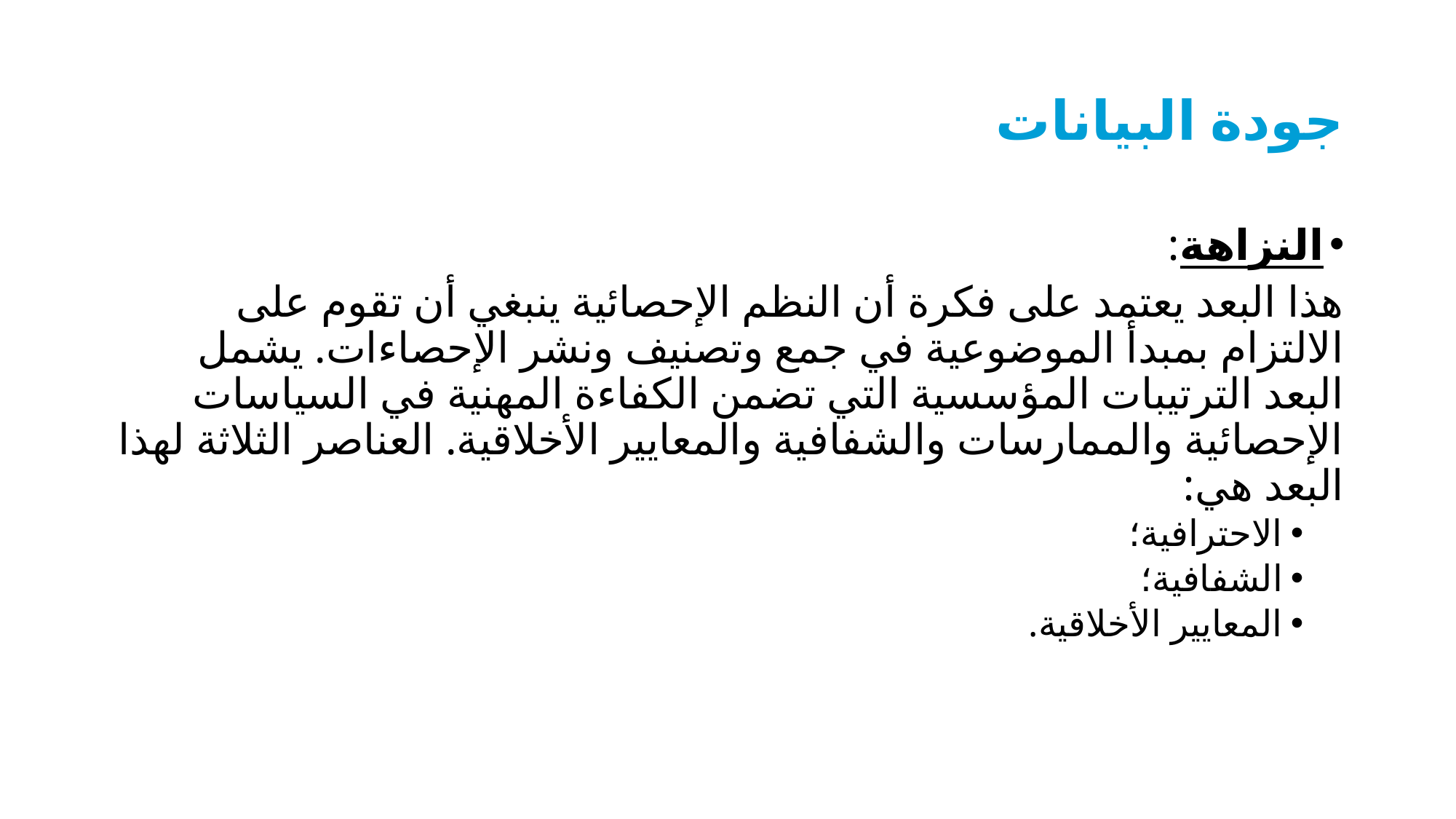

# جودة البيانات
النزاهة:
هذا البعد يعتمد على فكرة أن النظم الإحصائية ينبغي أن تقوم على الالتزام بمبدأ الموضوعية في جمع وتصنيف ونشر الإحصاءات. يشمل البعد الترتيبات المؤسسية التي تضمن الكفاءة المهنية في السياسات الإحصائية والممارسات والشفافية والمعايير الأخلاقية. العناصر الثلاثة لهذا البعد هي:
الاحترافية؛
الشفافية؛
المعايير الأخلاقية.